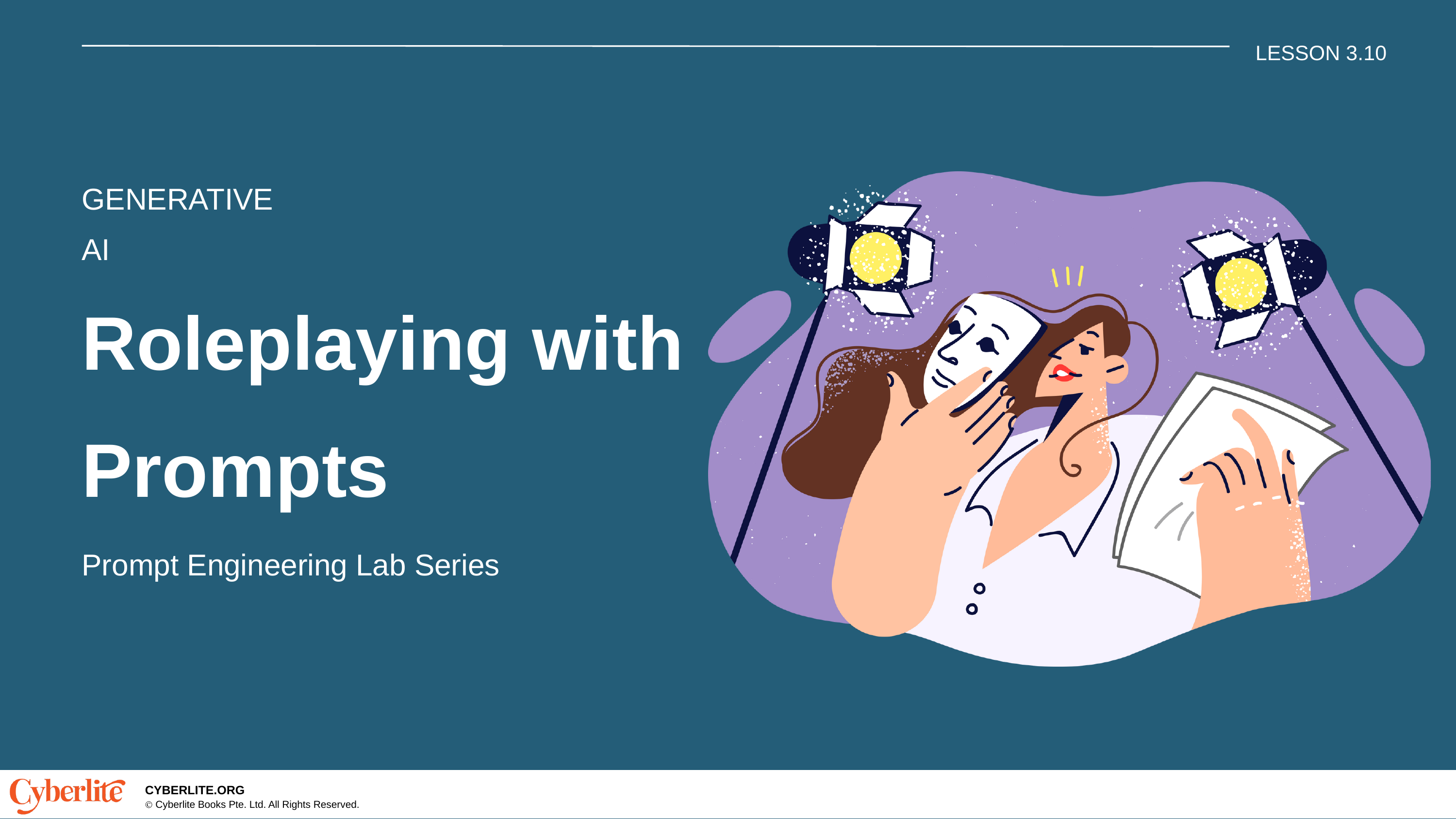

LESSON 3.10
GENERATIVE AI

Roleplaying with Prompts
Prompt Engineering Lab Series